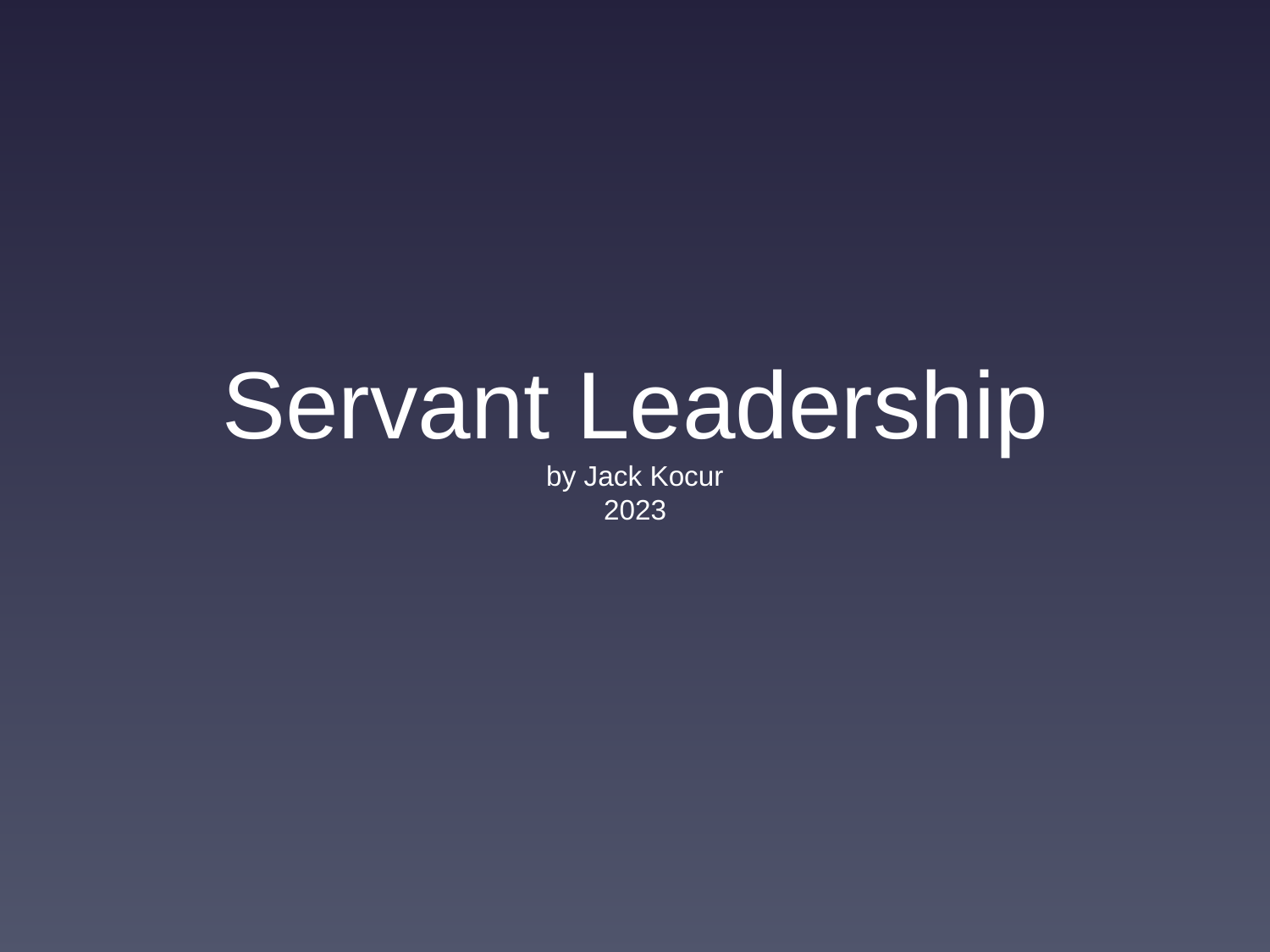

# Servant Leadership by Jack Kocur 2023